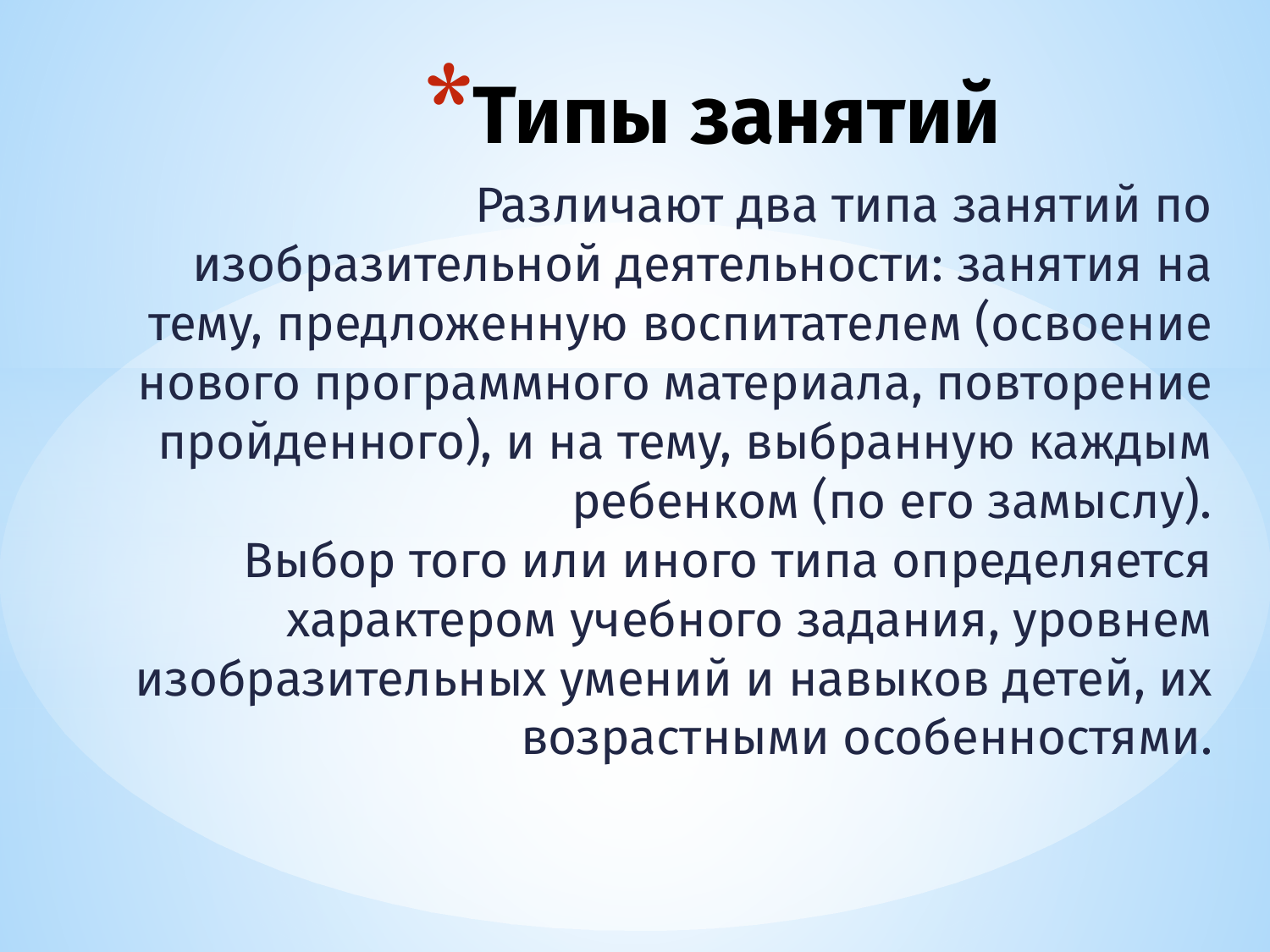

# Типы занятий
Различают два типа занятий по изобразительной деятельности: занятия на тему, предложенную воспитателем (освоение нового программного материала, повторение пройденного), и на тему, выбранную каждым ребенком (по его замыслу).
Выбор того или иного типа определяется характером учебного задания, уровнем изобразительных умений и навыков детей, их возрастными особенностями.